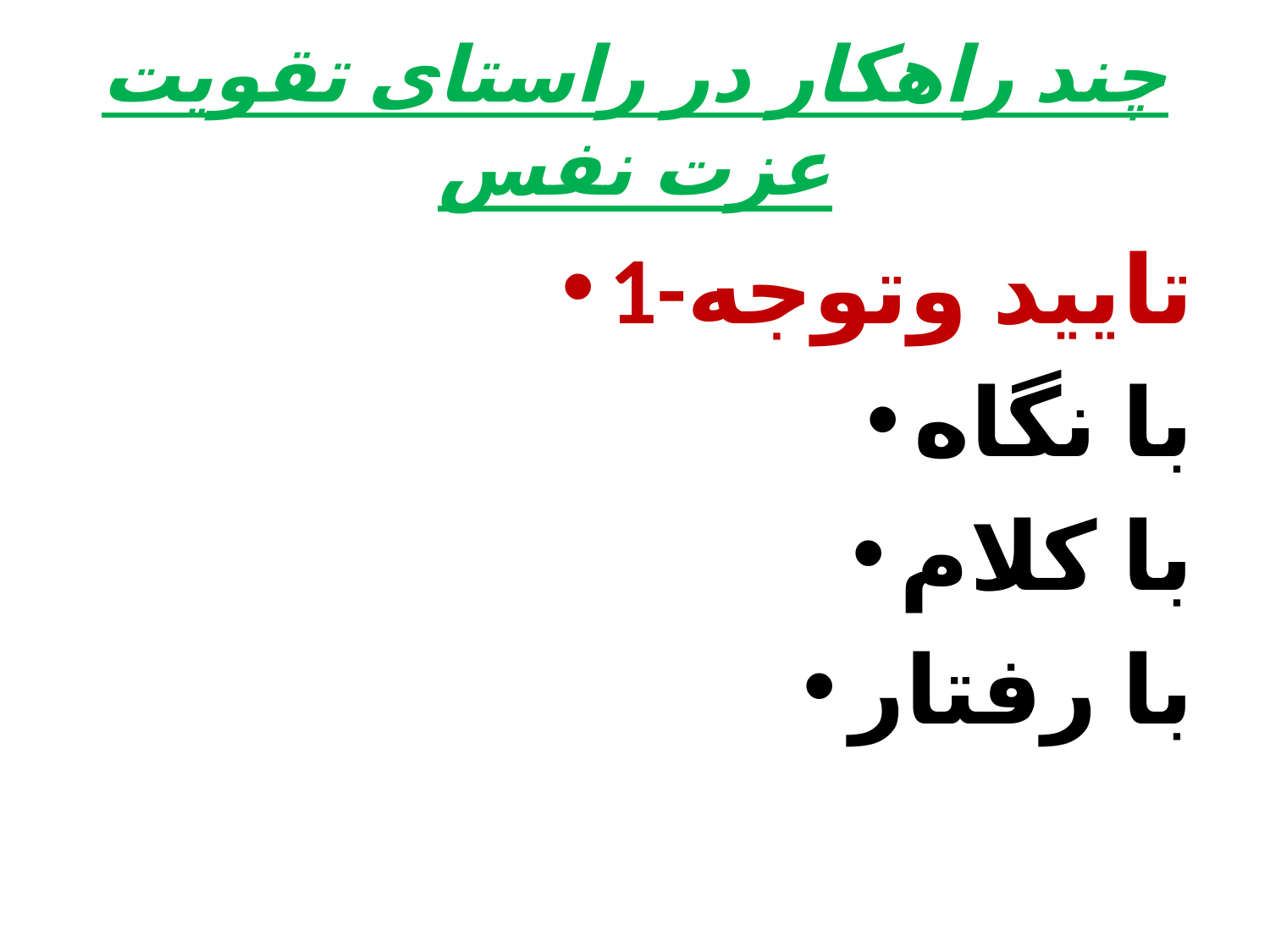

# چند راهکار در راستای تقویت عزت نفس
1-تایید وتوجه
با نگاه
با کلام
با رفتار